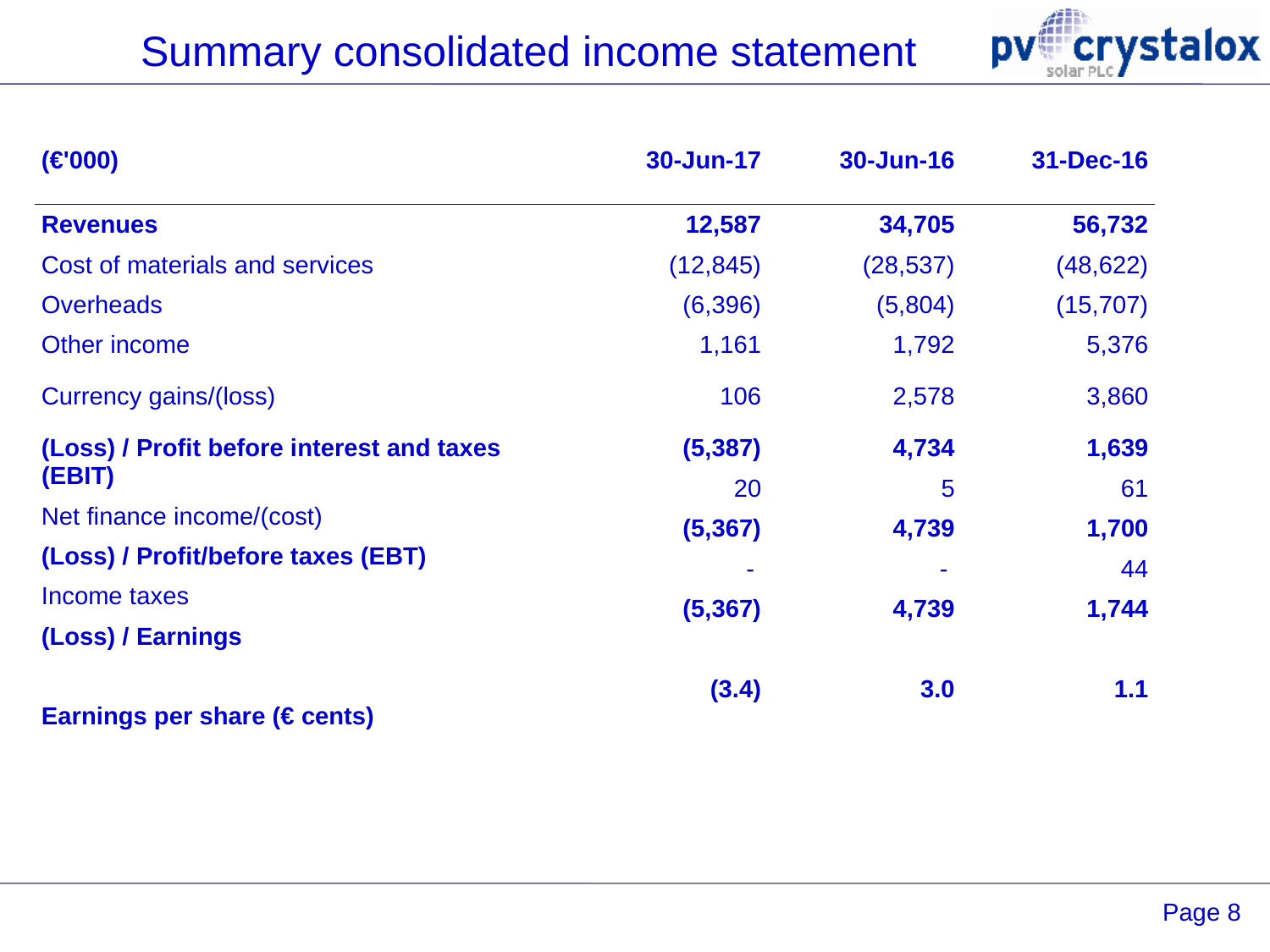

Summary consolidated income statement
| (€'000) |  | 30-Jun-17 | 30-Jun-16 | 31-Dec-16 |
| --- | --- | --- | --- | --- |
| Revenues Cost of materials and services Overheads Other income |  | 12,587 (12,845) (6,396) 1,161 | 34,705 (28,537) (5,804) 1,792 | 56,732 (48,622) (15,707) 5,376 |
| Currency gains/(loss) |  | 106 | 2,578 | 3,860 |
| (Loss) / Profit before interest and taxes (EBIT) Net finance income/(cost) (Loss) / Profit/before taxes (EBT) Income taxes (Loss) / Earnings Earnings per share (€ cents) |  | (5,387) 20 (5,367) - (5,367) (3.4) | 4,734 5 4,739 - 4,739 3.0 | 1,639 61 1,700 44 1,744 1.1 |
 Page 8